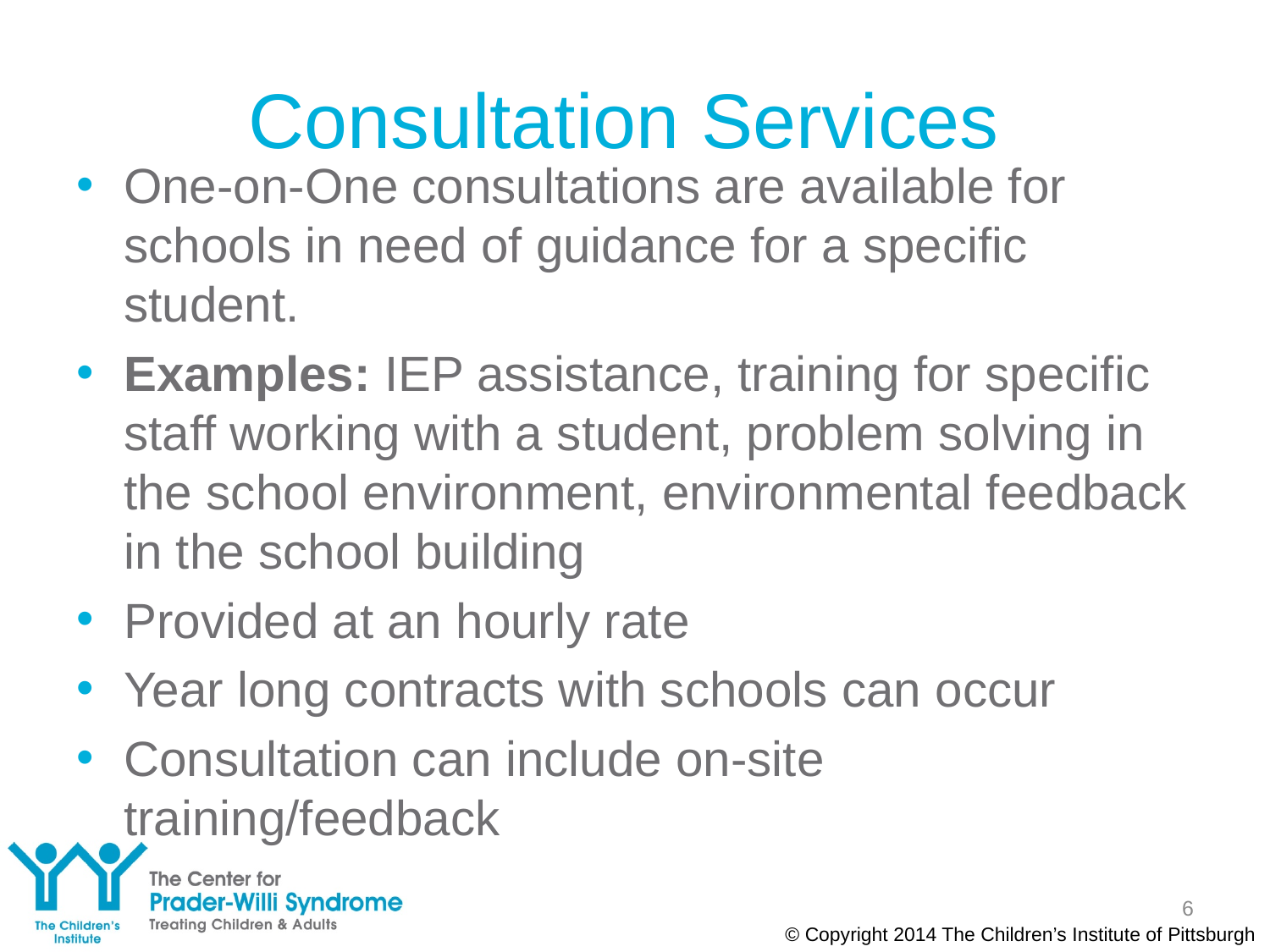

# Consultation Services
One-on-One consultations are available for schools in need of guidance for a specific student.
Examples: IEP assistance, training for specific staff working with a student, problem solving in the school environment, environmental feedback in the school building
Provided at an hourly rate
Year long contracts with schools can occur
Consultation can include on-site training/feedback
6